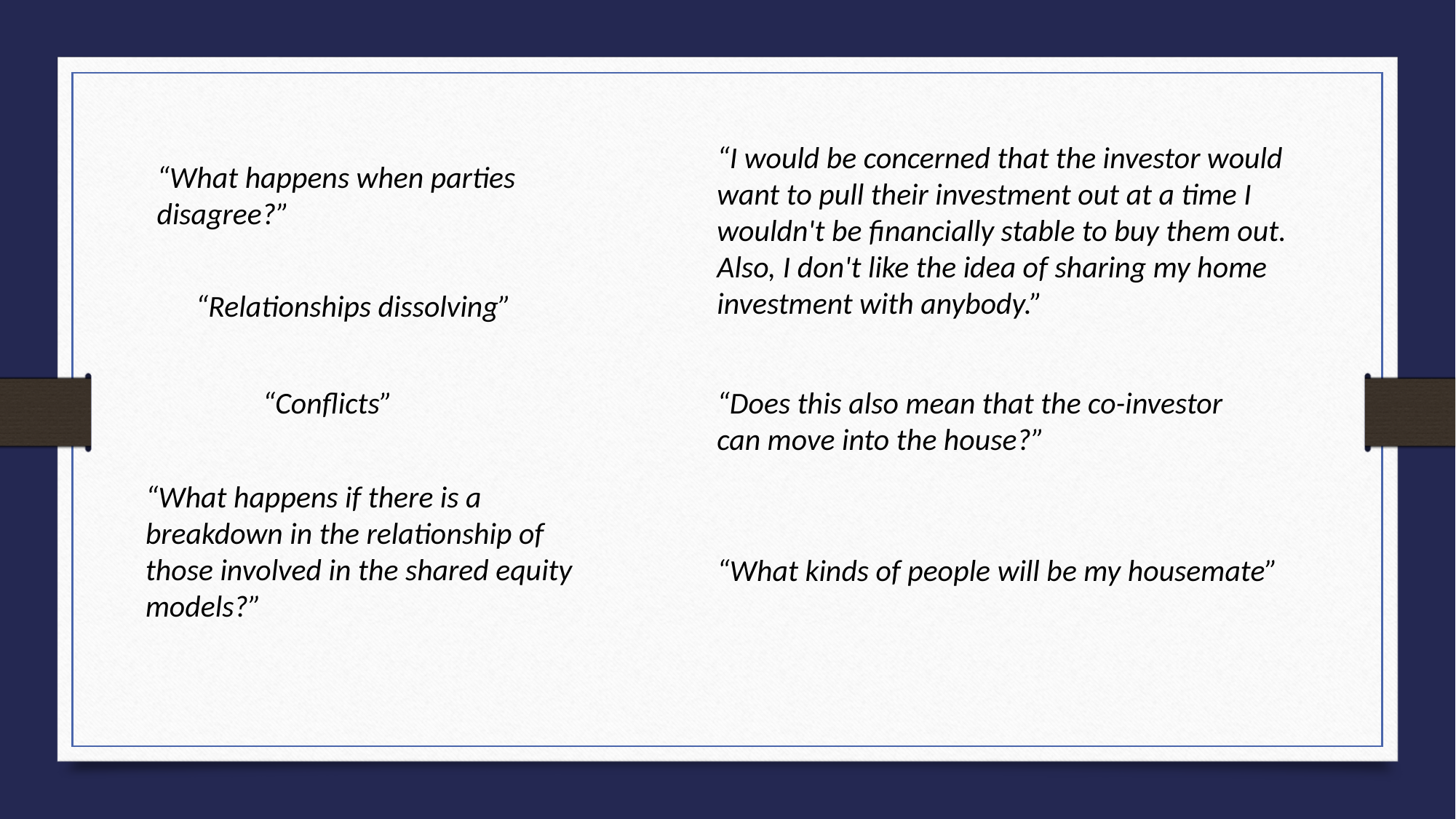

“I would be concerned that the investor would want to pull their investment out at a time I wouldn't be financially stable to buy them out.  Also, I don't like the idea of sharing my home investment with anybody.”
“What happens when parties disagree?”
“Relationships dissolving”
“Conflicts”
“Does this also mean that the co-investor can move into the house?”
“What happens if there is a breakdown in the relationship of those involved in the shared equity models?”
“What kinds of people will be my housemate”